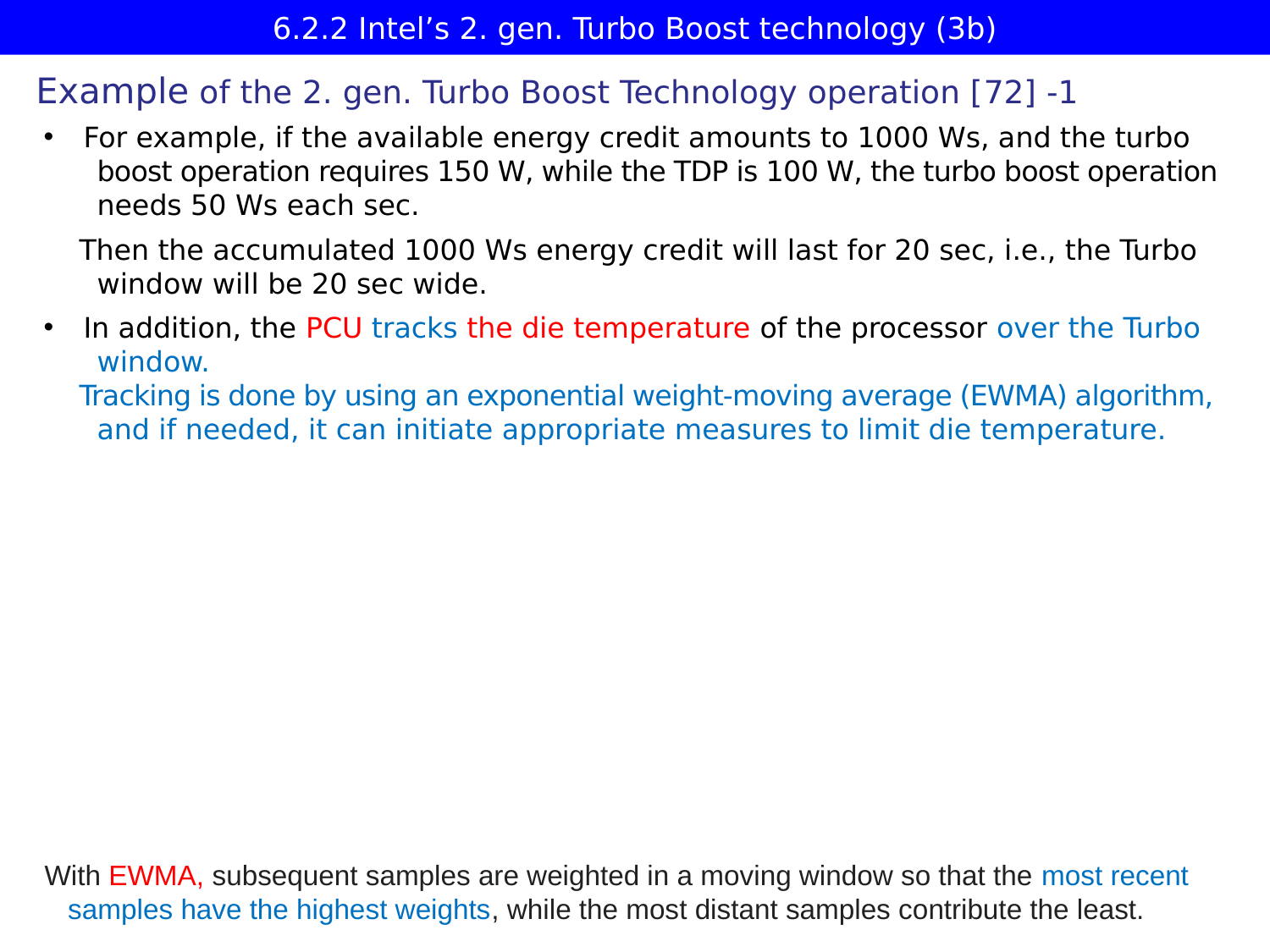

# 6.2.2 Intel’s 2. gen. Turbo Boost technology (3b)
Example of the 2. gen. Turbo Boost Technology operation [72] -1
For example, if the available energy credit amounts to 1000 Ws, and the turbo
      boost operation requires 150 W, while the TDP is 100 W, the turbo boost operation
      needs 50 Ws each sec.
    Then the accumulated 1000 Ws energy credit will last for 20 sec, i.e., the Turbo
      window will be 20 sec wide.
In addition, the PCU tracks the die temperature of the processor over the Turbo
      window.
    Tracking is done by using an exponential weight-moving average (EWMA) algorithm,
      and if needed, it can initiate appropriate measures to limit die temperature.
 With EWMA, subsequent samples are weighted in a moving window so that the most recent
    samples have the highest weights, while the most distant samples contribute the least.